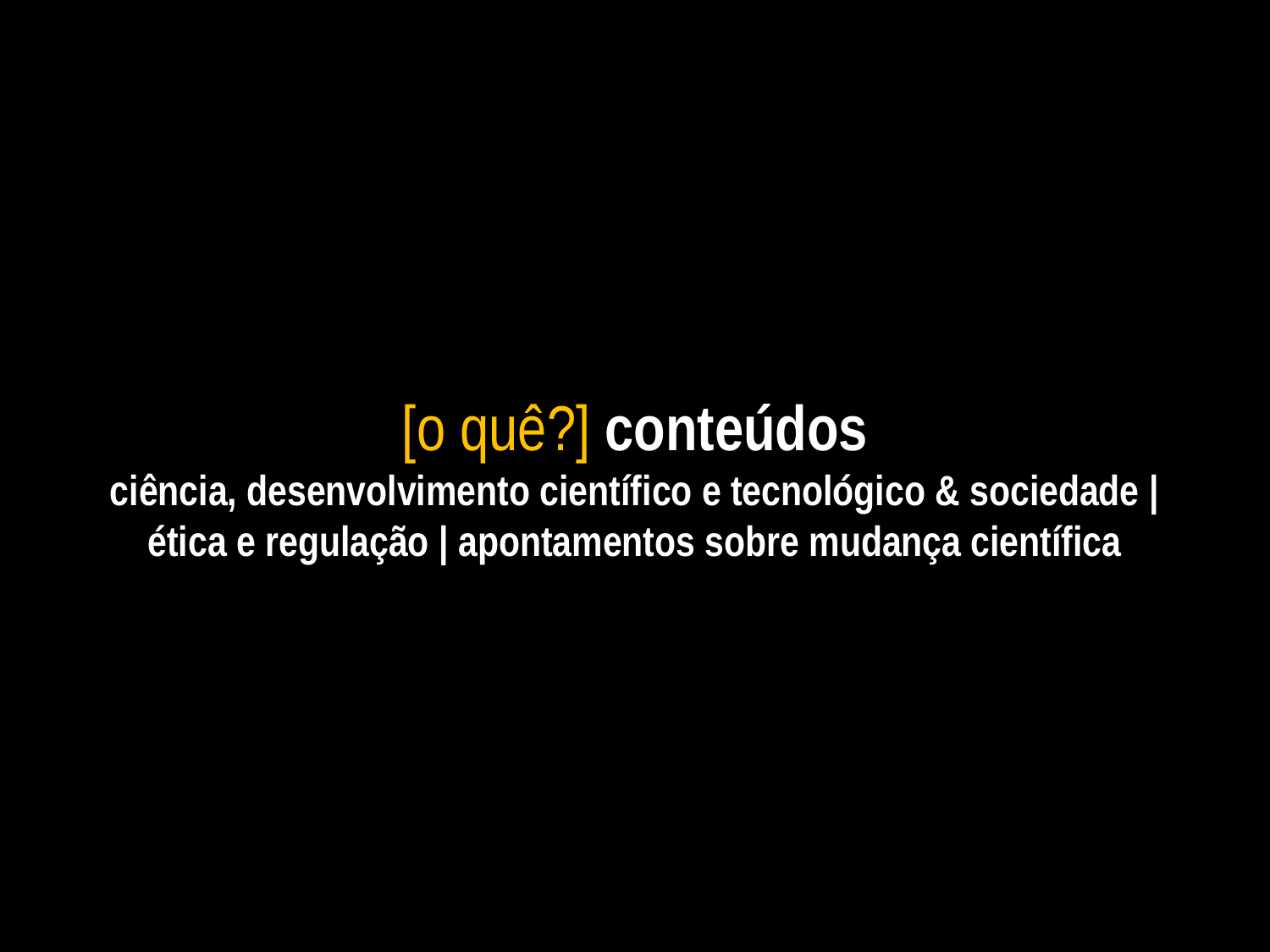

[o quê?] conteúdos
ciência, desenvolvimento científico e tecnológico & sociedade | ética e regulação | apontamentos sobre mudança científica